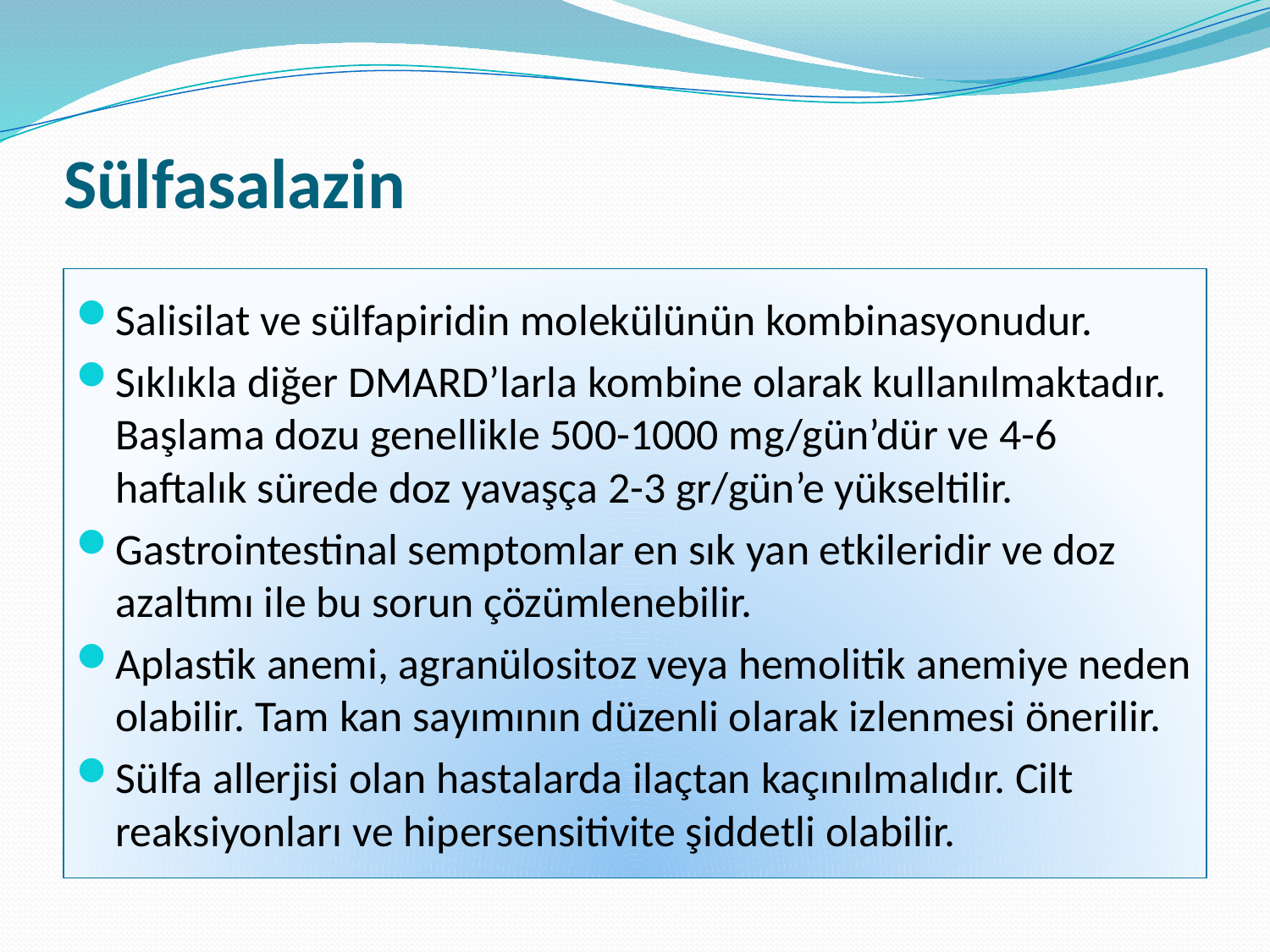

# Sülfasalazin
Salisilat ve sülfapiridin molekülünün kombinasyonudur.
Sıklıkla diğer DMARD’larla kombine olarak kullanılmaktadır. Başlama dozu genellikle 500-1000 mg/gün’dür ve 4-6 haftalık sürede doz yavaşça 2-3 gr/gün’e yükseltilir.
Gastrointestinal semptomlar en sık yan etkileridir ve doz azaltımı ile bu sorun çözümlenebilir.
Aplastik anemi, agranülositoz veya hemolitik anemiye neden olabilir. Tam kan sayımının düzenli olarak izlenmesi önerilir.
Sülfa allerjisi olan hastalarda ilaçtan kaçınılmalıdır. Cilt reaksiyonları ve hipersensitivite şiddetli olabilir.